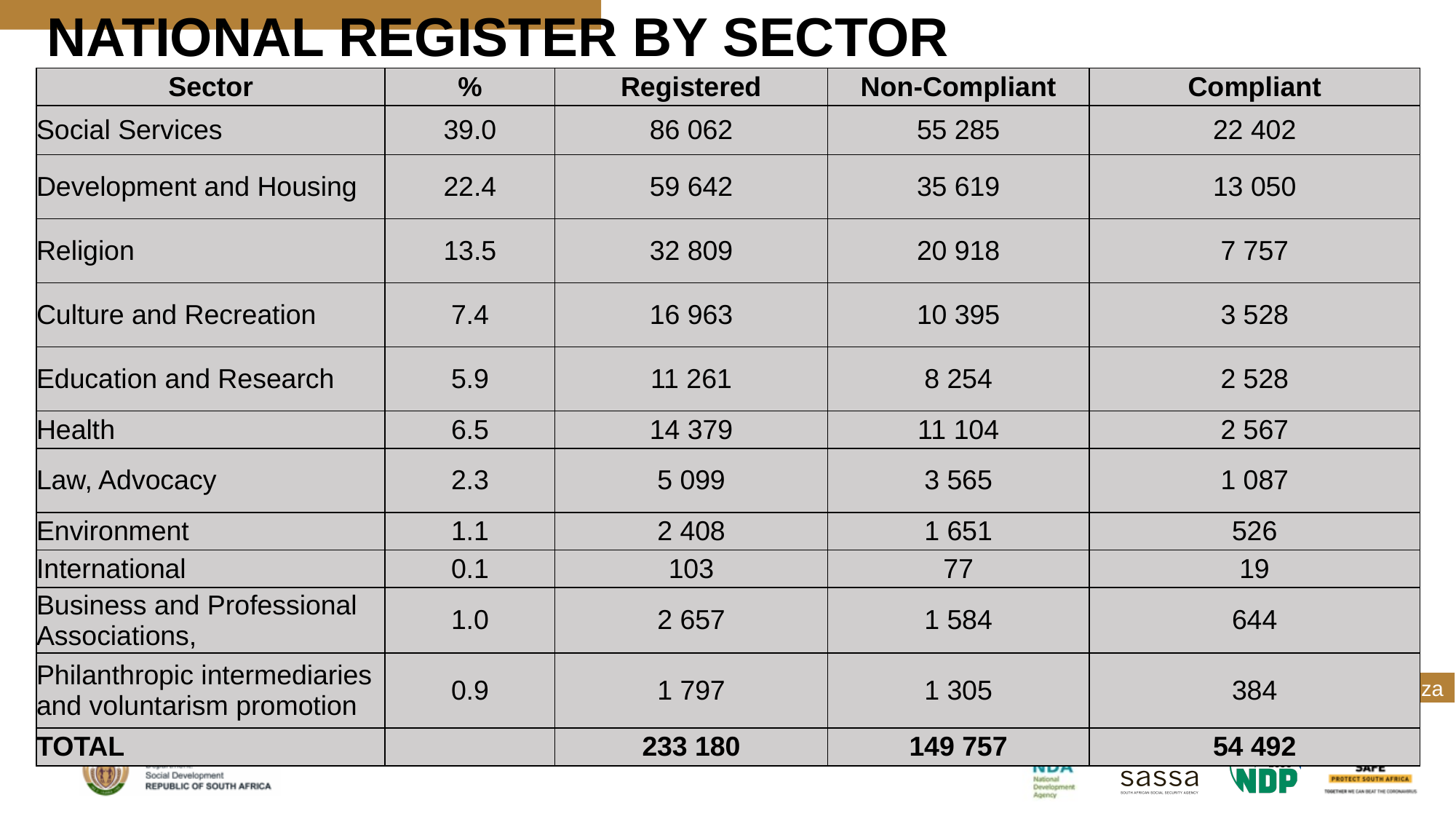

NATIONAL REGISTER BY SECTOR
| Sector | % | Registered | Non-Compliant | Compliant |
| --- | --- | --- | --- | --- |
| Social Services | 39.0 | 86 062 | 55 285 | 22 402 |
| Development and Housing | 22.4 | 59 642 | 35 619 | 13 050 |
| Religion | 13.5 | 32 809 | 20 918 | 7 757 |
| Culture and Recreation | 7.4 | 16 963 | 10 395 | 3 528 |
| Education and Research | 5.9 | 11 261 | 8 254 | 2 528 |
| Health | 6.5 | 14 379 | 11 104 | 2 567 |
| Law, Advocacy | 2.3 | 5 099 | 3 565 | 1 087 |
| Environment | 1.1 | 2 408 | 1 651 | 526 |
| International | 0.1 | 103 | 77 | 19 |
| Business and Professional Associations, | 1.0 | 2 657 | 1 584 | 644 |
| Philanthropic intermediaries and voluntarism promotion | 0.9 | 1 797 | 1 305 | 384 |
| TOTAL |  | 233 180 | 149 757 | 54 492 |
www.dsd.gov.za
BUILDING A CARING SOCIETY. TOGETHER.